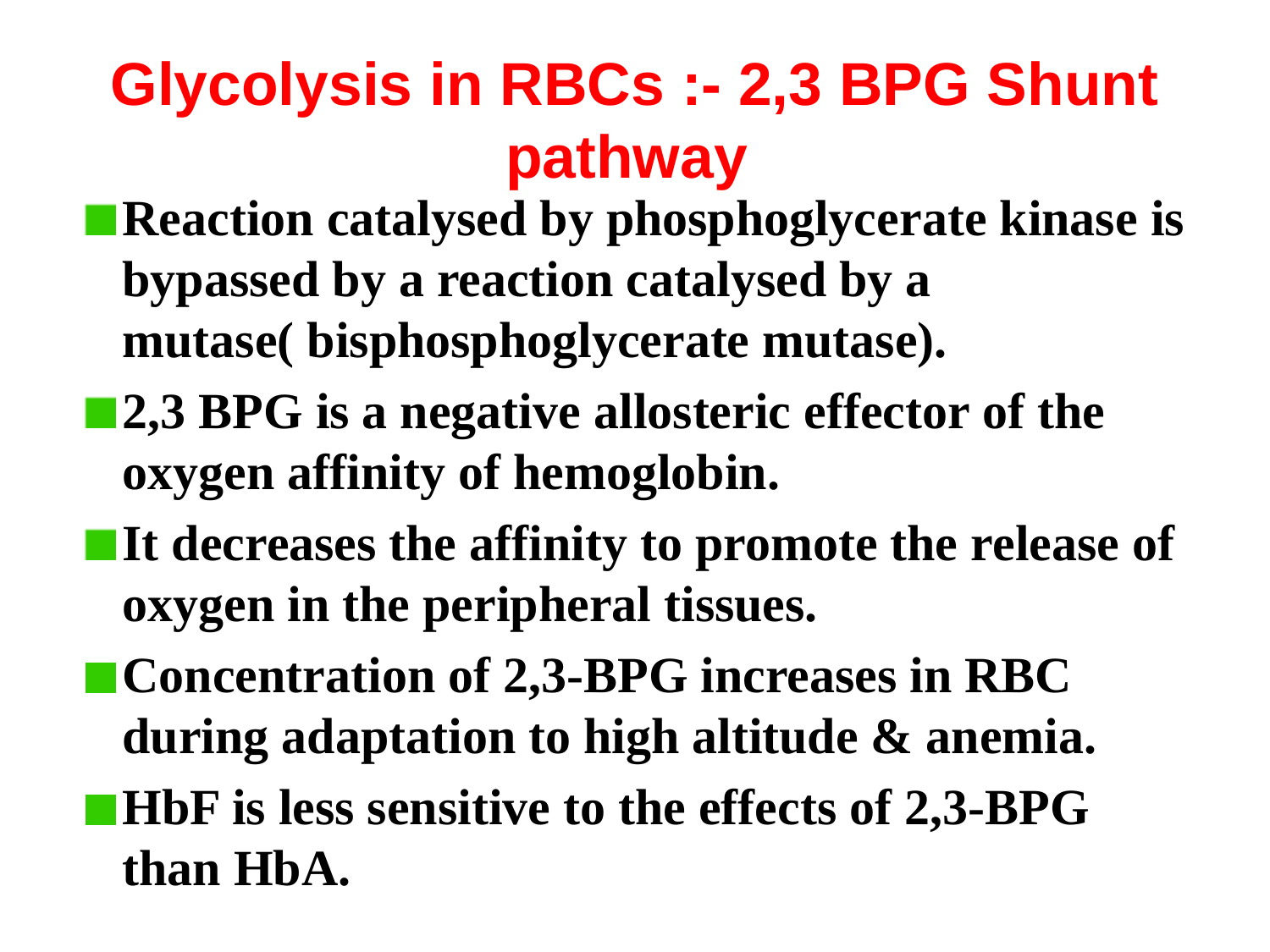

# Glycolysis in RBCs :- 2,3 BPG Shunt pathway
Reaction catalysed by phosphoglycerate kinase is bypassed by a reaction catalysed by a mutase( bisphosphoglycerate mutase).
2,3 BPG is a negative allosteric effector of the oxygen affinity of hemoglobin.
It decreases the affinity to promote the release of oxygen in the peripheral tissues.
Concentration of 2,3-BPG increases in RBC during adaptation to high altitude & anemia.
HbF is less sensitive to the effects of 2,3-BPG than HbA.